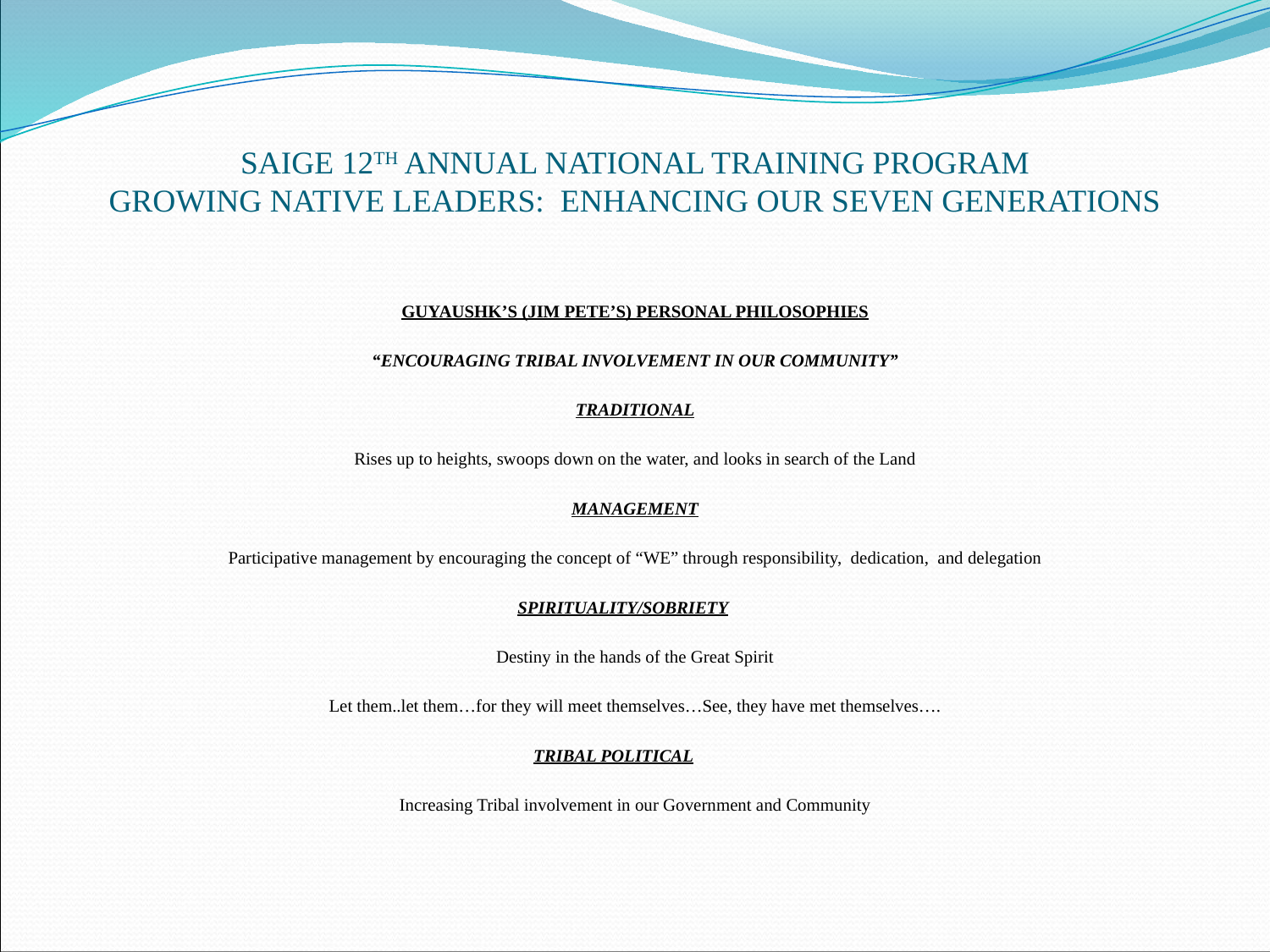

# SAIGE 12TH ANNUAL NATIONAL TRAINING PROGRAM GROWING NATIVE LEADERS:  ENHANCING OUR SEVEN GENERATIONS

GUYAUSHK’S (JIM PETE’S) PERSONAL PHILOSOPHIES

“ENCOURAGING TRIBAL INVOLVEMENT IN OUR COMMUNITY”

TRADITIONAL

Rises up to heights, swoops down on the water, and looks in search of the Land

MANAGEMENT

Participative management by encouraging the concept of “WE” through responsibility,  dedication,  and delegation

                                   SPIRITUALITY/SOBRIETY

Destiny in the hands of the Great Spirit

Let them..let them…for they will meet themselves…See, they have met themselves….

          TRIBAL POLITICAL

Increasing Tribal involvement in our Government and Community